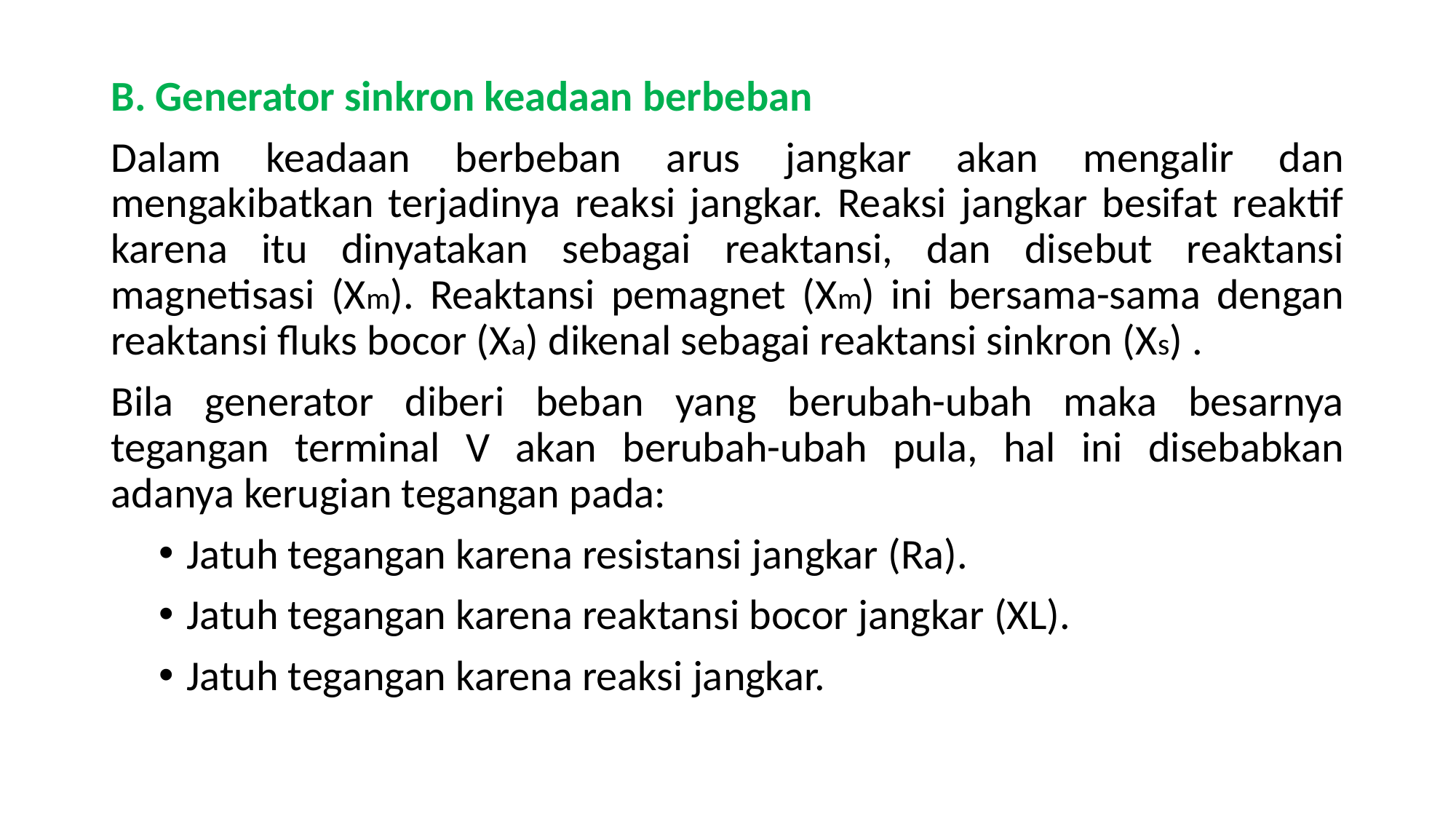

B. Generator sinkron keadaan berbeban
Dalam keadaan berbeban arus jangkar akan mengalir dan mengakibatkan terjadinya reaksi jangkar. Reaksi jangkar besifat reaktif karena itu dinyatakan sebagai reaktansi, dan disebut reaktansi magnetisasi (Xm). Reaktansi pemagnet (Xm) ini bersama-sama dengan reaktansi fluks bocor (Xa) dikenal sebagai reaktansi sinkron (Xs) .
Bila generator diberi beban yang berubah-ubah maka besarnya tegangan terminal V akan berubah-ubah pula, hal ini disebabkan adanya kerugian tegangan pada:
Jatuh tegangan karena resistansi jangkar (Ra).
Jatuh tegangan karena reaktansi bocor jangkar (XL).
Jatuh tegangan karena reaksi jangkar.